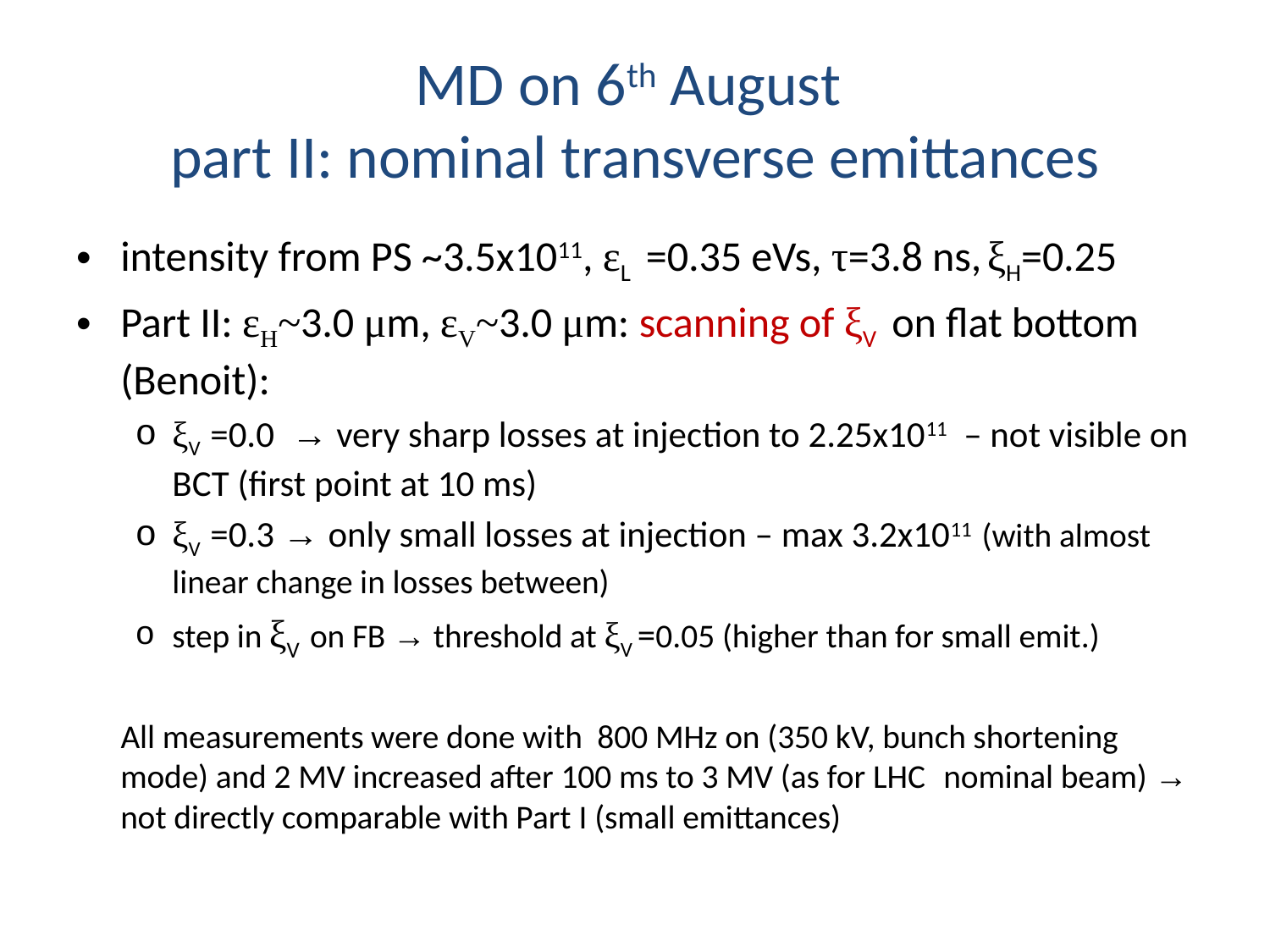

# MD on 6th August part II: nominal transverse emittances
intensity from PS ~3.5x1011, εL  =0.35 eVs, τ=3.8 ns, ξH=0.25
Part II: εH~3.0 μm, εV~3.0 μm: scanning of ξV  on flat bottom (Benoit):
ξV  =0.0  → very sharp losses at injection to 2.25x1011  – not visible on BCT (first point at 10 ms)
ξV  =0.3 → only small losses at injection – max 3.2x1011  (with almost linear change in losses between)
step in ξV  on FB → threshold at ξV =0.05 (higher than for small emit.)

      All measurements were done with  800 MHz on (350 kV, bunch shortening mode) and 2 MV increased after 100 ms to 3 MV (as for LHC   nominal beam) → not directly comparable with Part I (small emittances)